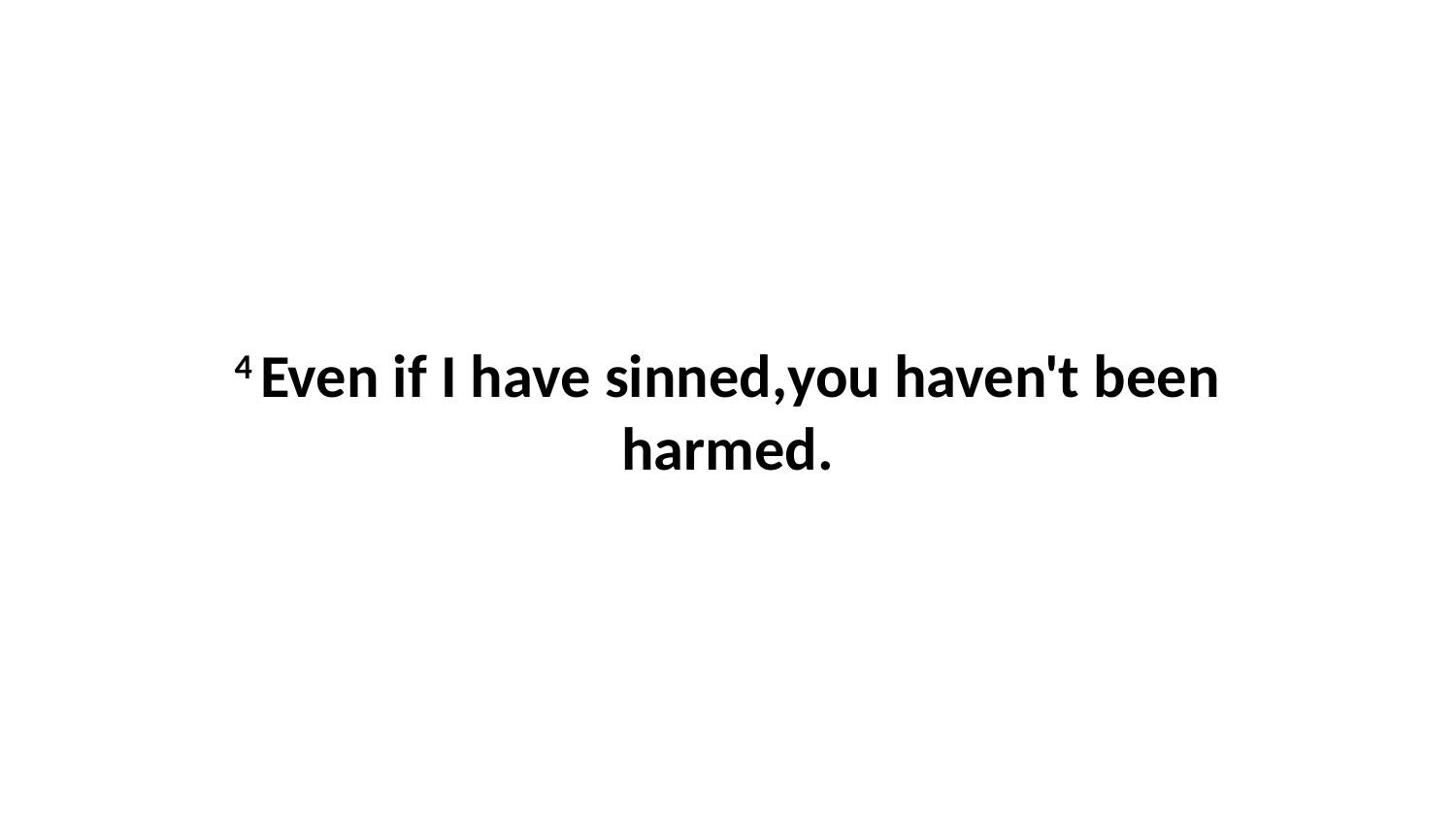

4 Even if I have sinned,you haven't been harmed.